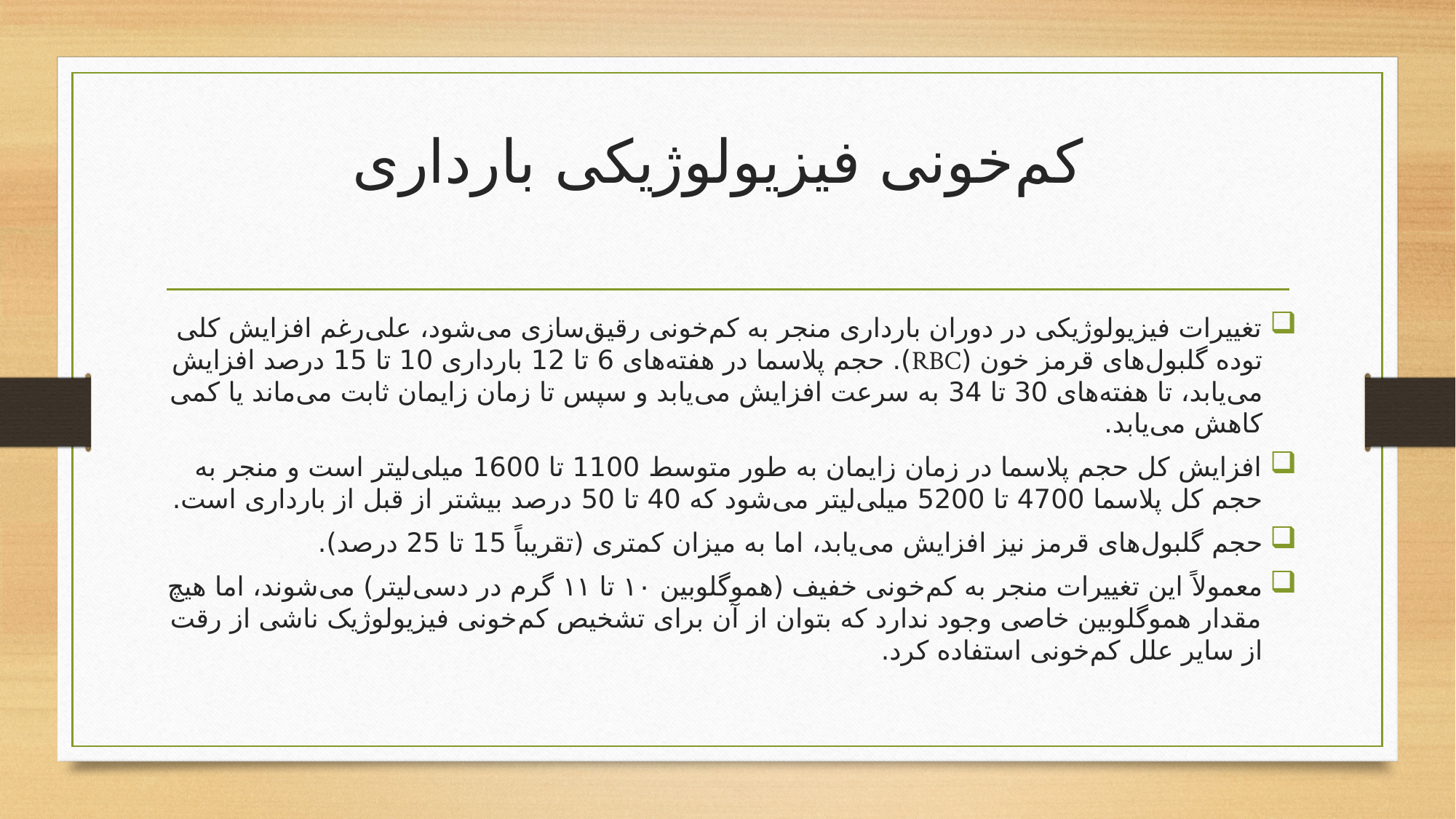

# کم‌خونی فیزیولوژیکی بارداری
تغییرات فیزیولوژیکی در دوران بارداری منجر به کم‌خونی رقیق‌سازی می‌شود، علی‌رغم افزایش کلی توده گلبول‌های قرمز خون (RBC). حجم پلاسما در هفته‌های 6 تا 12 بارداری 10 تا 15 درصد افزایش می‌یابد، تا هفته‌های 30 تا 34 به سرعت افزایش می‌یابد و سپس تا زمان زایمان ثابت می‌ماند یا کمی کاهش می‌یابد.
افزایش کل حجم پلاسما در زمان زایمان به طور متوسط 1100 تا 1600 میلی‌لیتر است و منجر به حجم کل پلاسما 4700 تا 5200 میلی‌لیتر می‌شود که 40 تا 50 درصد بیشتر از قبل از بارداری است.
حجم گلبول‌های قرمز نیز افزایش می‌یابد، اما به میزان کمتری (تقریباً 15 تا 25 درصد).
معمولاً این تغییرات منجر به کم‌خونی خفیف (هموگلوبین ۱۰ تا ۱۱ گرم در دسی‌لیتر) می‌شوند، اما هیچ مقدار هموگلوبین خاصی وجود ندارد که بتوان از آن برای تشخیص کم‌خونی فیزیولوژیک ناشی از رقت از سایر علل کم‌خونی استفاده کرد.